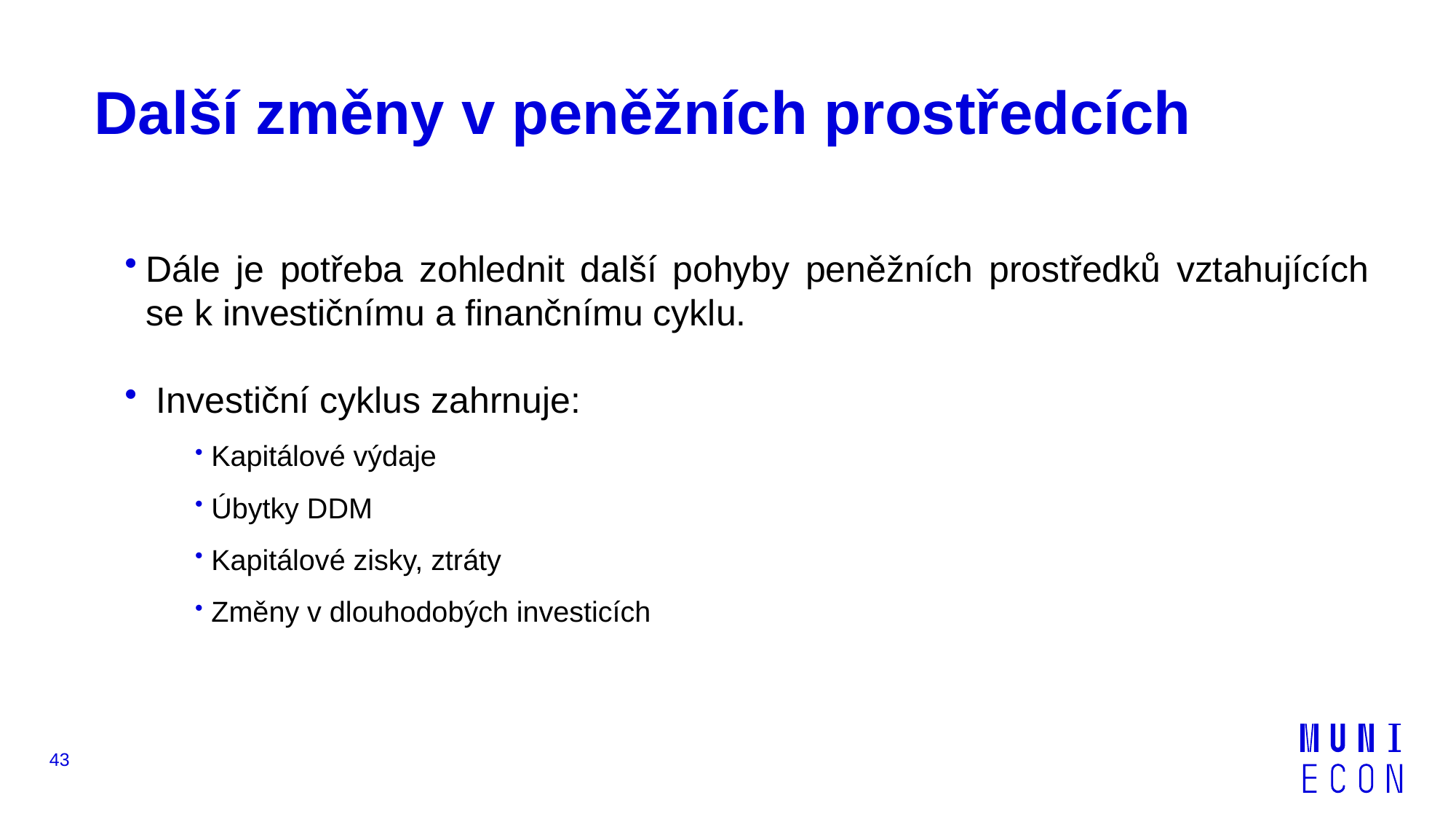

# Další změny v peněžních prostředcích

Dále je potřeba zohlednit další pohyby peněžních prostředků vztahujících se k investičnímu a finančnímu cyklu.

 Investiční cyklus zahrnuje:
 Kapitálové výdaje
 Úbytky DDM
 Kapitálové zisky, ztráty
 Změny v dlouhodobých investicích
43